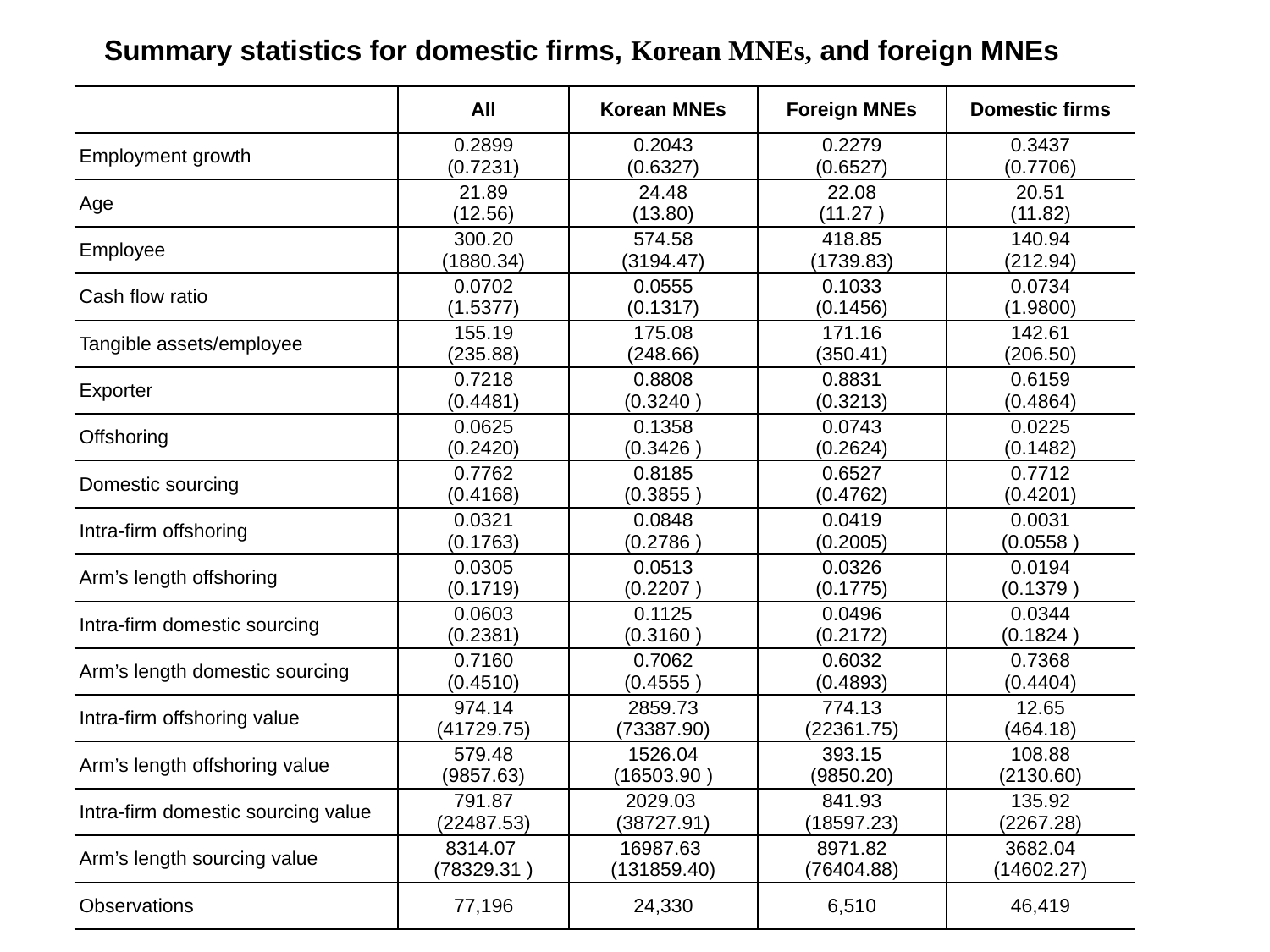

Summary statistics for domestic firms, Korean MNEs, and foreign MNEs

|  | All | Korean MNEs | Foreign MNEs | Domestic firms |
| --- | --- | --- | --- | --- |
| Employment growth | 0.2899 (0.7231) | 0.2043 (0.6327) | 0.2279 (0.6527) | 0.3437 (0.7706) |
| Age | 21.89 (12.56) | 24.48 (13.80) | 22.08 (11.27 ) | 20.51 (11.82) |
| Employee | 300.20 (1880.34) | 574.58 (3194.47) | 418.85 (1739.83) | 140.94 (212.94) |
| Cash flow ratio | 0.0702 (1.5377) | 0.0555 (0.1317) | 0.1033 (0.1456) | 0.0734 (1.9800) |
| Tangible assets/employee | 155.19 (235.88) | 175.08 (248.66) | 171.16 (350.41) | 142.61 (206.50) |
| Exporter | 0.7218 (0.4481) | 0.8808 (0.3240 ) | 0.8831 (0.3213) | 0.6159 (0.4864) |
| Offshoring | 0.0625 (0.2420) | 0.1358 (0.3426 ) | 0.0743 (0.2624) | 0.0225 (0.1482) |
| Domestic sourcing | 0.7762 (0.4168) | 0.8185 (0.3855 ) | 0.6527 (0.4762) | 0.7712 (0.4201) |
| Intra-firm offshoring | 0.0321 (0.1763) | 0.0848 (0.2786 ) | 0.0419 (0.2005) | 0.0031 (0.0558 ) |
| Arm’s length offshoring | 0.0305 (0.1719) | 0.0513 (0.2207 ) | 0.0326 (0.1775) | 0.0194 (0.1379 ) |
| Intra-firm domestic sourcing | 0.0603 (0.2381) | 0.1125 (0.3160 ) | 0.0496 (0.2172) | 0.0344 (0.1824 ) |
| Arm’s length domestic sourcing | 0.7160 (0.4510) | 0.7062 (0.4555 ) | 0.6032 (0.4893) | 0.7368 (0.4404) |
| Intra-firm offshoring value | 974.14 (41729.75) | 2859.73 (73387.90) | 774.13 (22361.75) | 12.65 (464.18) |
| Arm’s length offshoring value | 579.48 (9857.63) | 1526.04 (16503.90 ) | 393.15 (9850.20) | 108.88 (2130.60) |
| Intra-firm domestic sourcing value | 791.87 (22487.53) | 2029.03 (38727.91) | 841.93 (18597.23) | 135.92 (2267.28) |
| Arm’s length sourcing value | 8314.07 (78329.31 ) | 16987.63 (131859.40) | 8971.82 (76404.88) | 3682.04 (14602.27) |
| Observations | 77,196 | 24,330 | 6,510 | 46,419 |